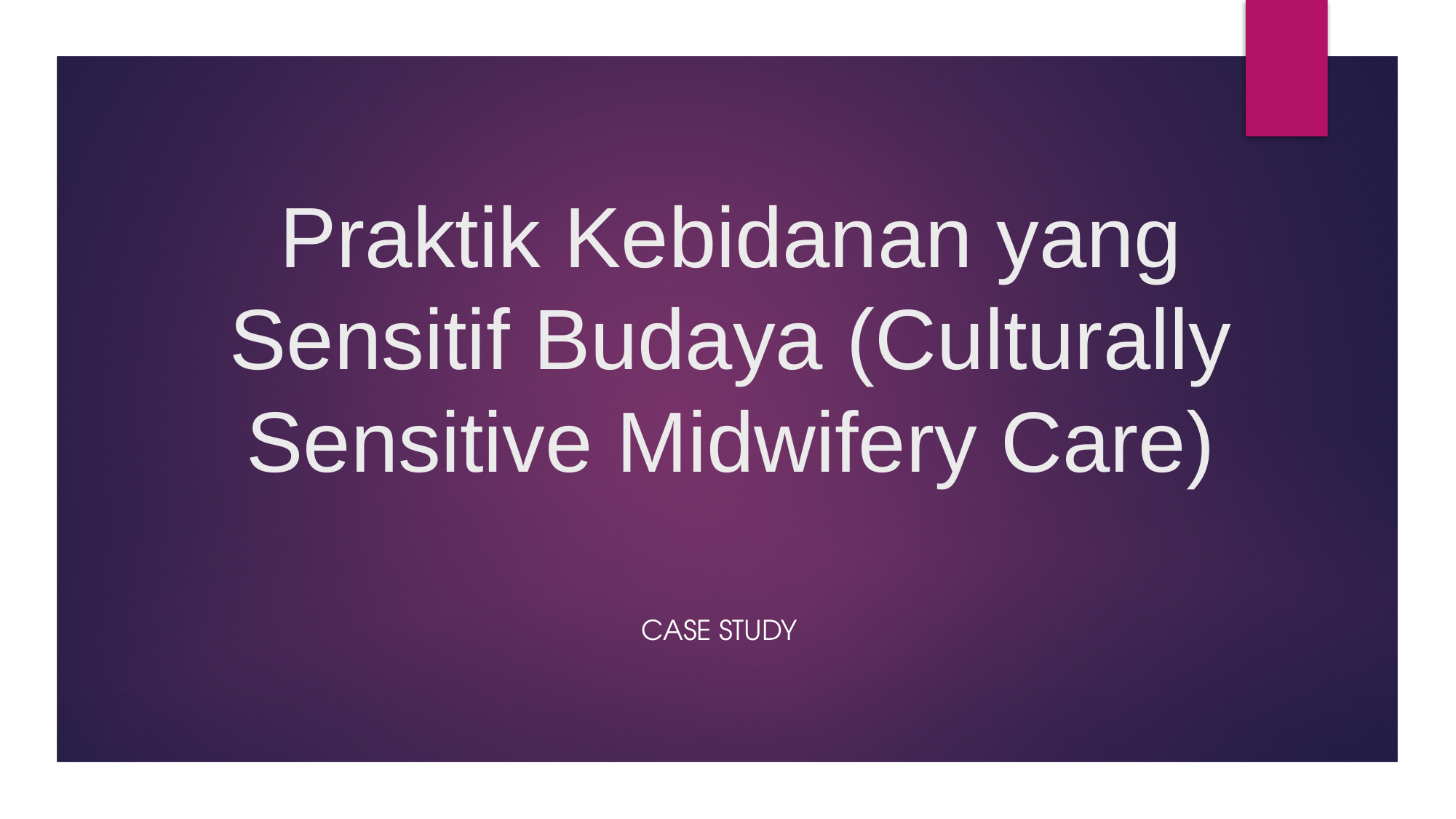

# Praktik Kebidanan yang Sensitif Budaya (Culturally Sensitive Midwifery Care)
Case STUDY